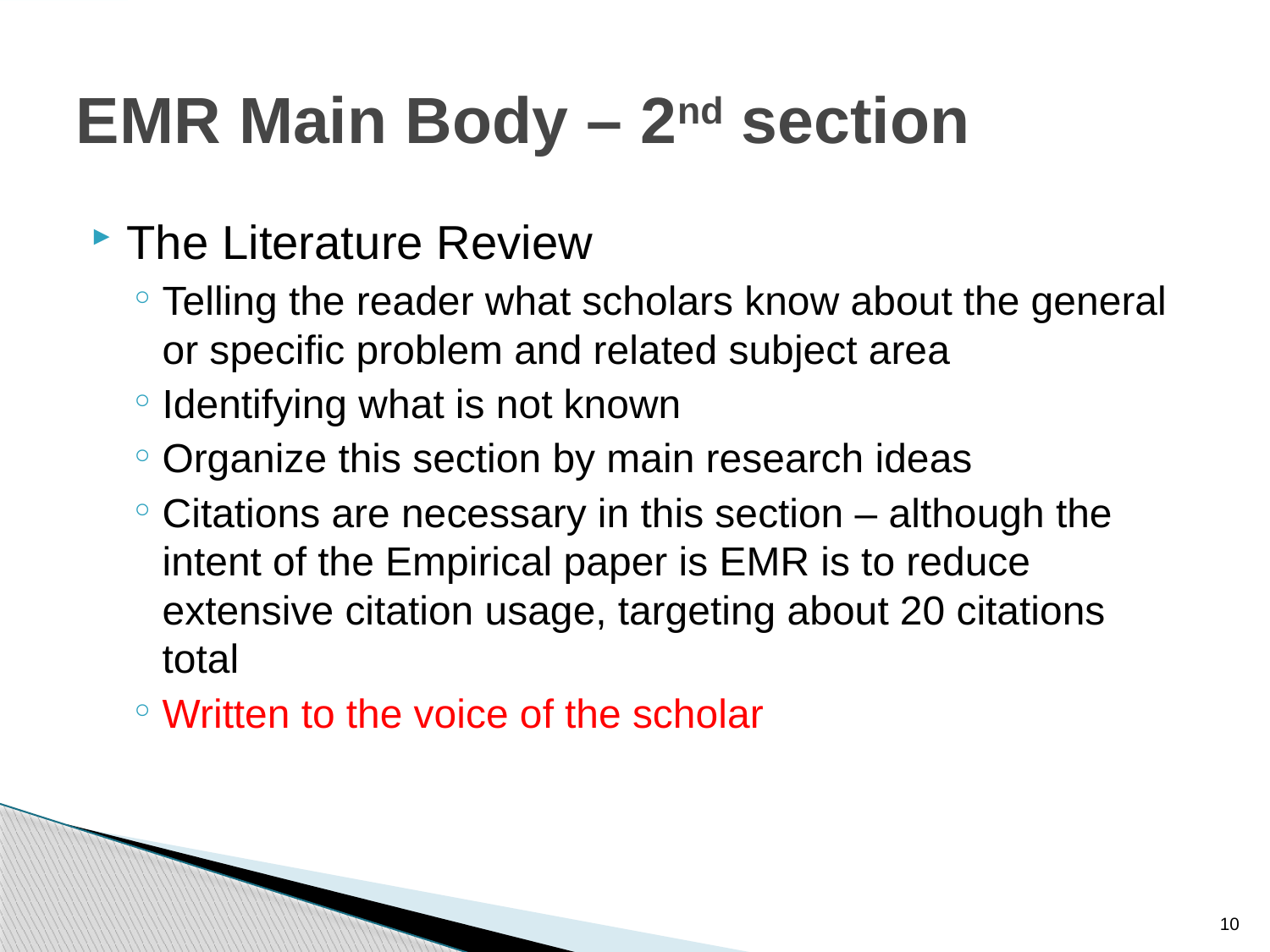

# EMR Main Body – 2nd section
The Literature Review
Telling the reader what scholars know about the general or specific problem and related subject area
Identifying what is not known
Organize this section by main research ideas
Citations are necessary in this section – although the intent of the Empirical paper is EMR is to reduce extensive citation usage, targeting about 20 citations total
Written to the voice of the scholar
10